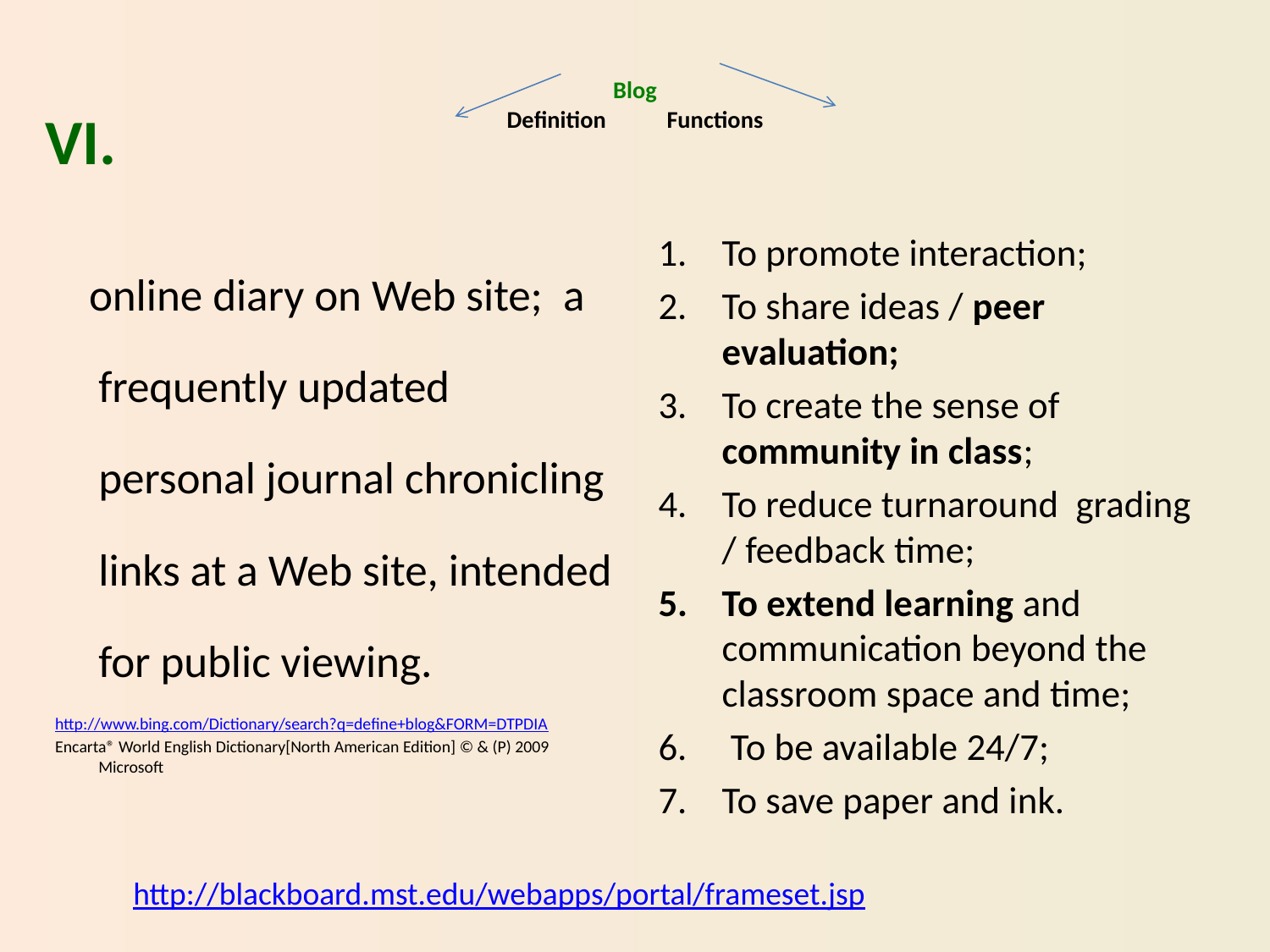

# Blog Definition           Functions
VI.
    online diary on Web site;  a frequently updated personal journal chronicling links at a Web site, intended for public viewing.

http://www.bing.com/Dictionary/search?q=define+blog&FORM=DTPDIA
Encarta® World English Dictionary[North American Edition] © & (P) 2009 Microsoft

To promote interaction;
To share ideas / peer evaluation;
To create the sense of community in class;
To reduce turnaround  grading / feedback time;
To extend learning and communication beyond the classroom space and time;
 To be available 24/7;
To save paper and ink.

http://blackboard.mst.edu/webapps/portal/frameset.jsp